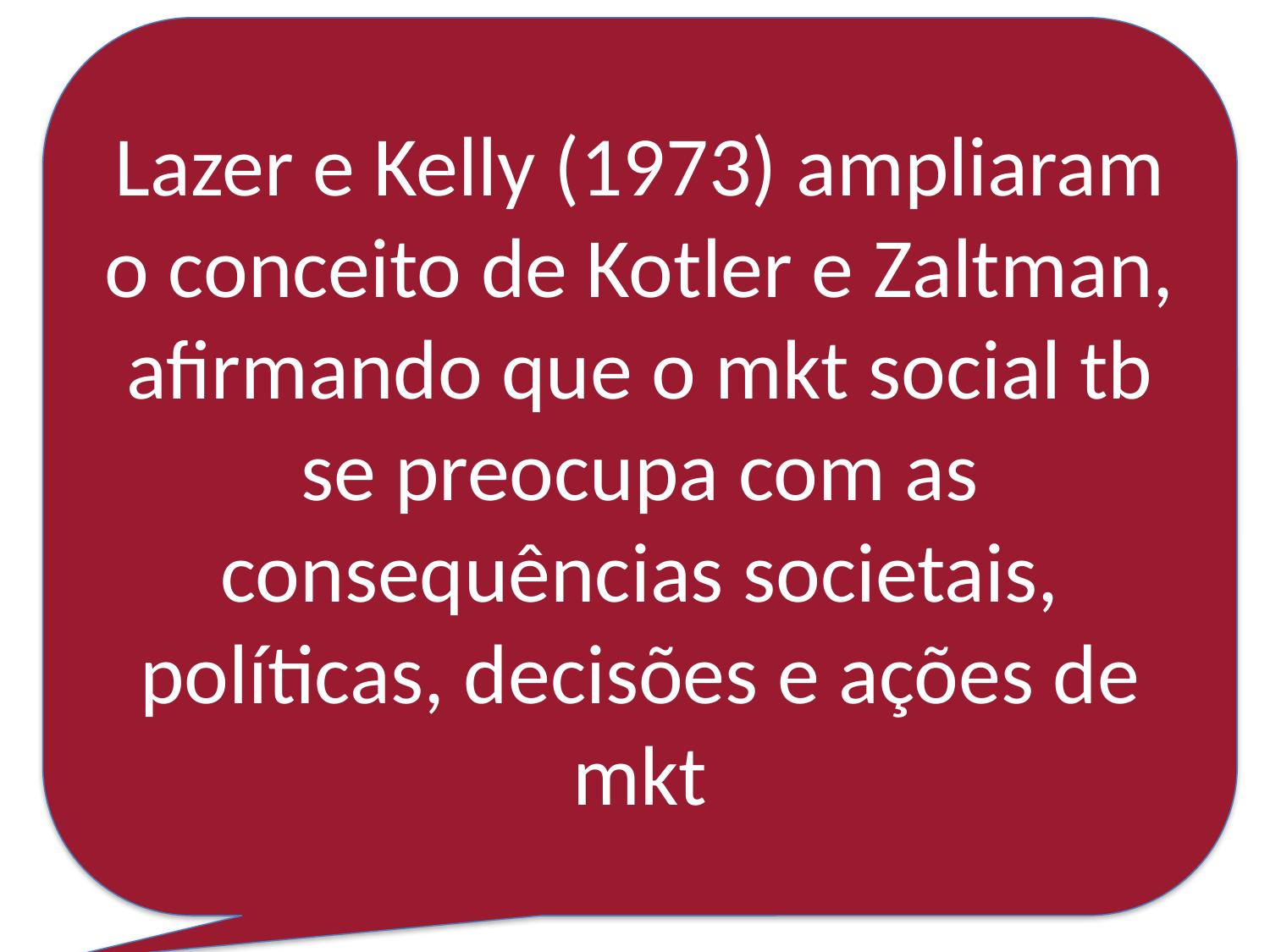

Lazer e Kelly (1973) ampliaram o conceito de Kotler e Zaltman, afirmando que o mkt social tb se preocupa com as consequências societais, políticas, decisões e ações de mkt